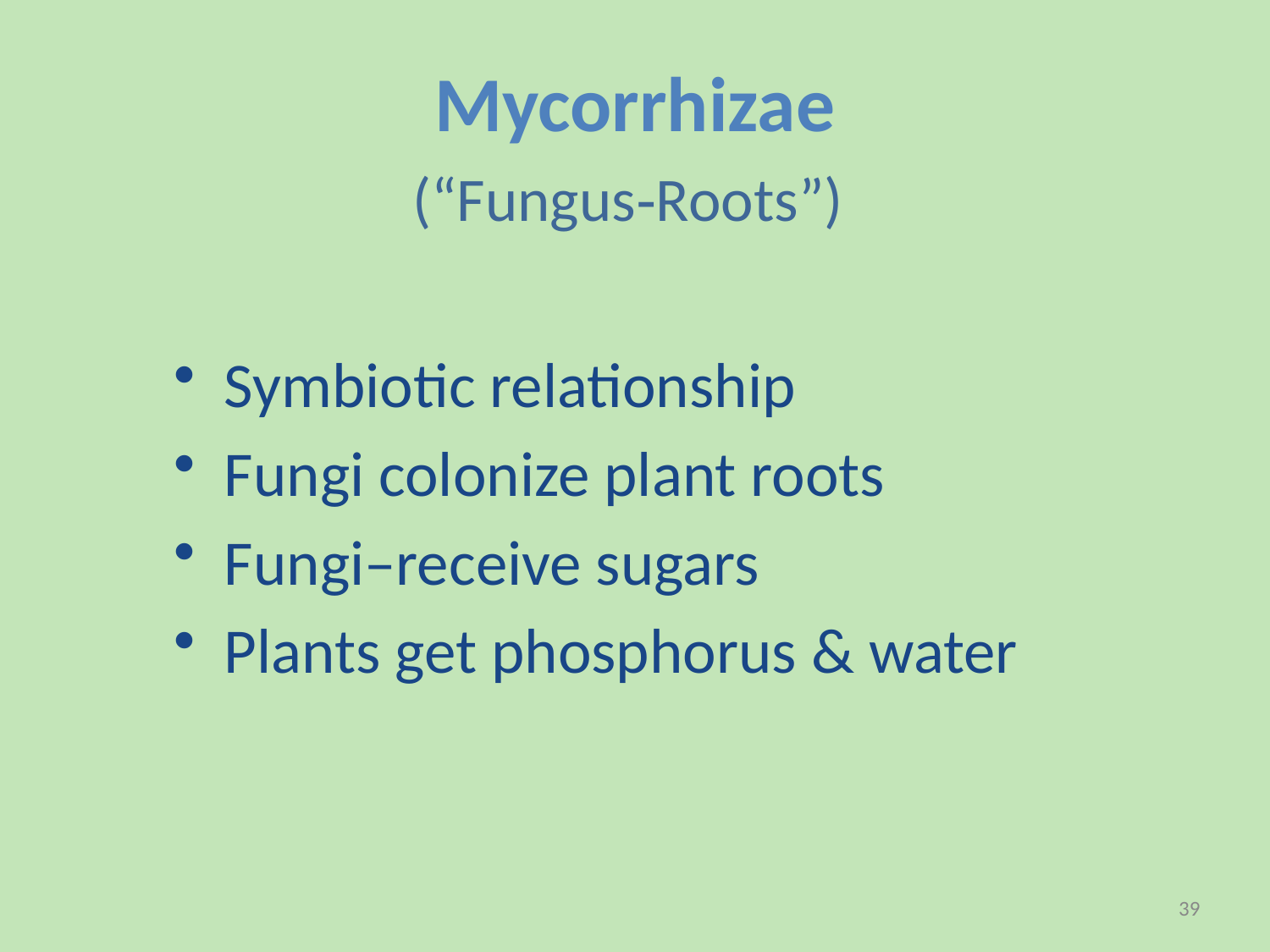

# Mycorrhizae
(“Fungus‐Roots”)

Symbiotic relationship
Fungi colonize plant roots
Fungi–receive sugars
Plants get phosphorus & water

39